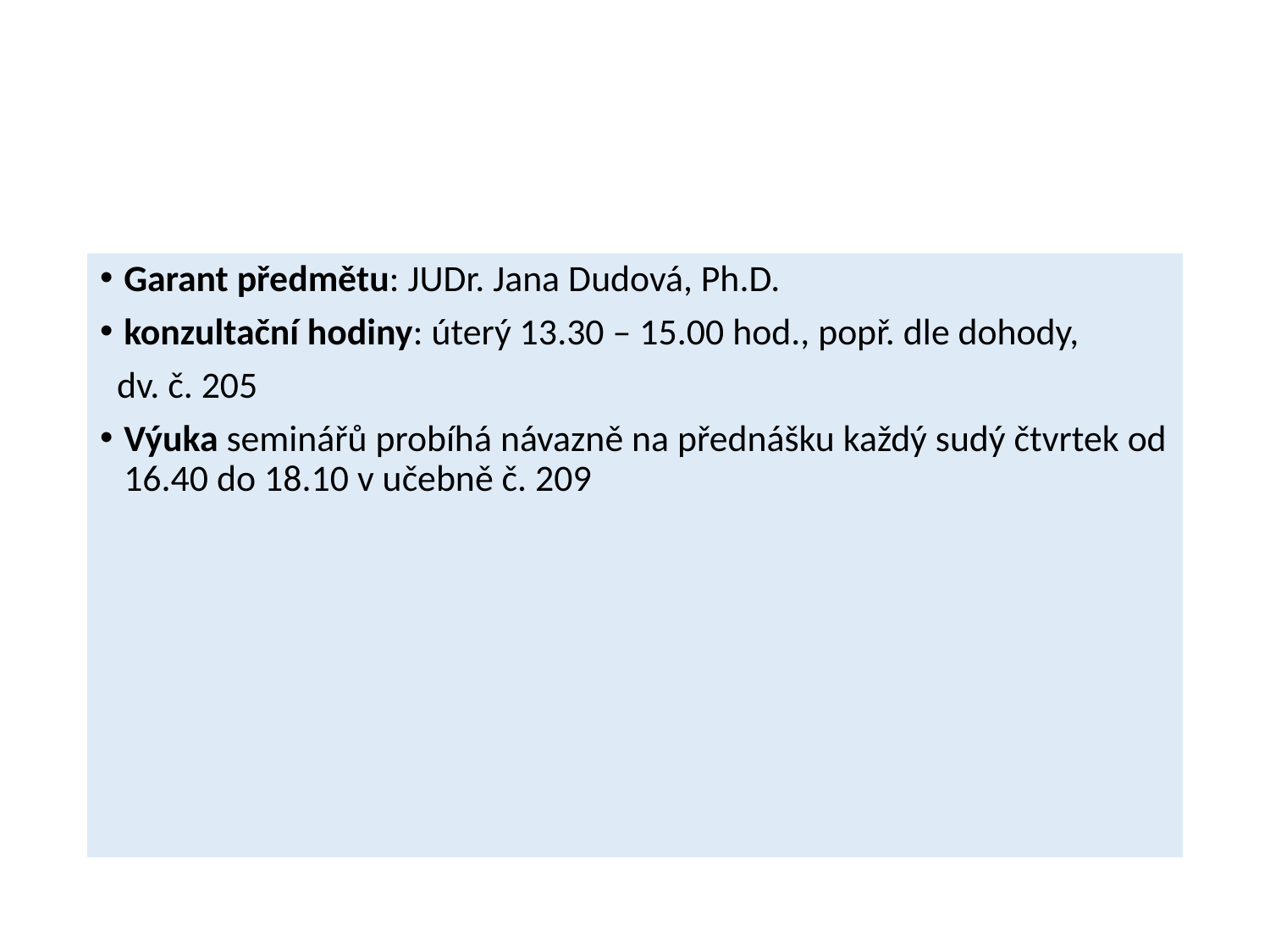

#
Garant předmětu: JUDr. Jana Dudová, Ph.D.
konzultační hodiny: úterý 13.30 – 15.00 hod., popř. dle dohody,
  dv. č. 205
Výuka seminářů probíhá návazně na přednášku každý sudý čtvrtek od 16.40 do 18.10 v učebně č. 209